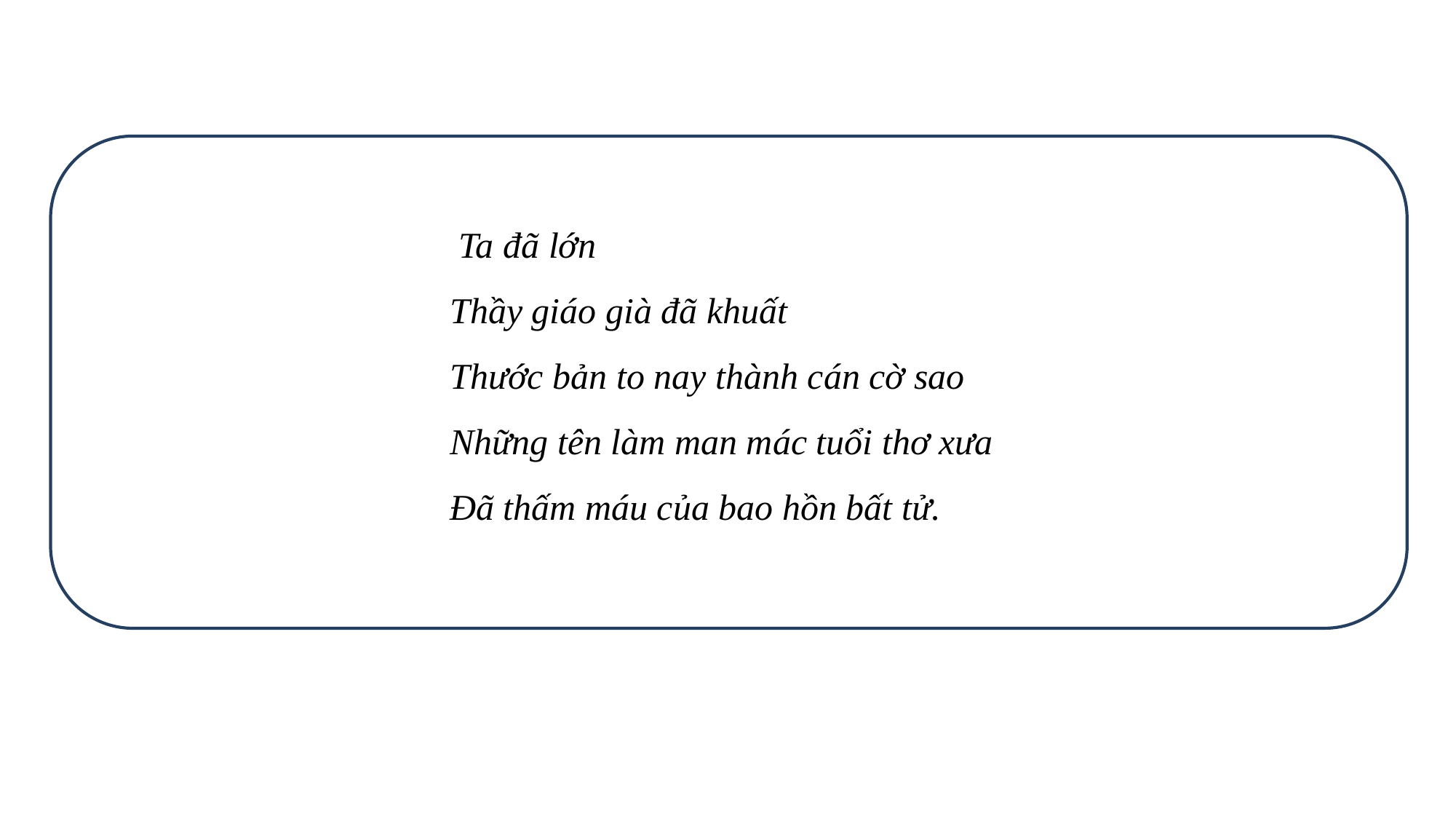

Ta đã lớn
                                           Thầy giáo già đã khuất
                                           Thước bản to nay thành cán cờ sao
                                           Những tên làm man mác tuổi thơ xưa
                                           Ðã thấm máu của bao hồn bất tử.